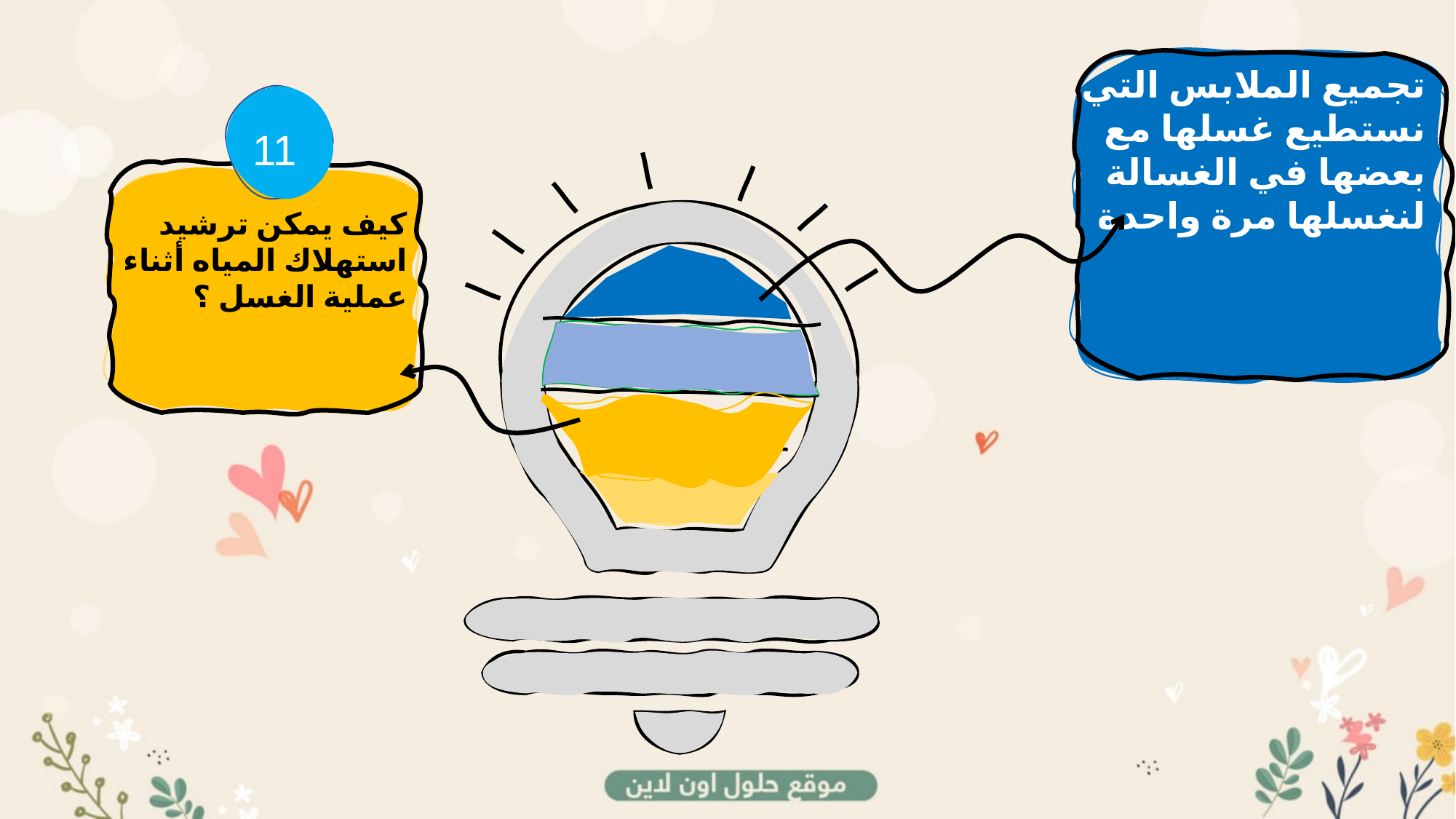

تجميع الملابس التي نستطيع غسلها مع بعضها في الغسالة لنغسلها مرة واحدة

11

كيف يمكن ترشيد استهلاك المياه أثناء عملية الغسل ؟

ممممالففضيال